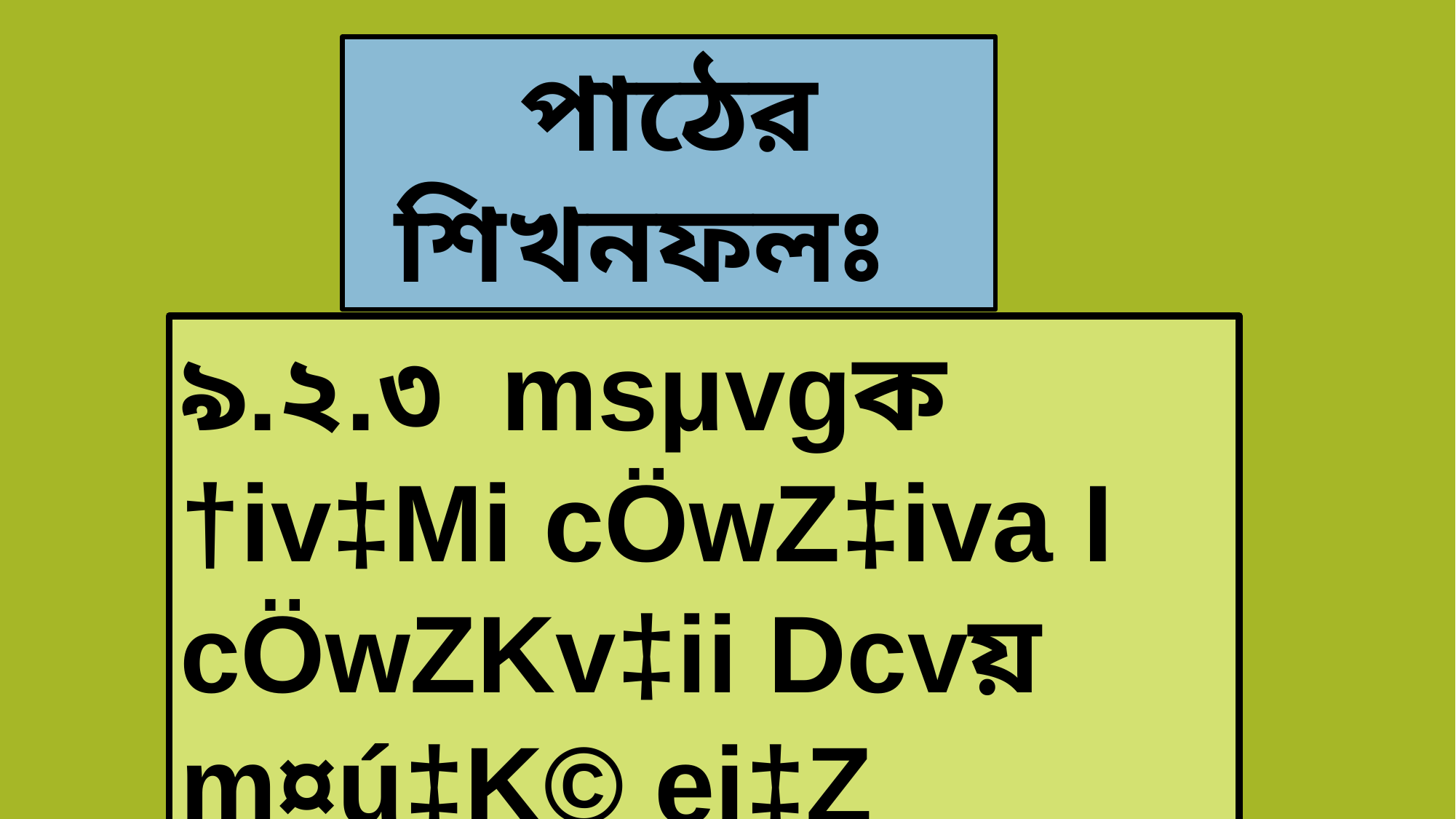

পাঠের শিখনফলঃ
৯.২.৩  msμvgক †iv‡Mi cÖwZ‡iva I cÖwZKv‡ii Dcvয় m¤ú‡K© ej‡Z পারবে।